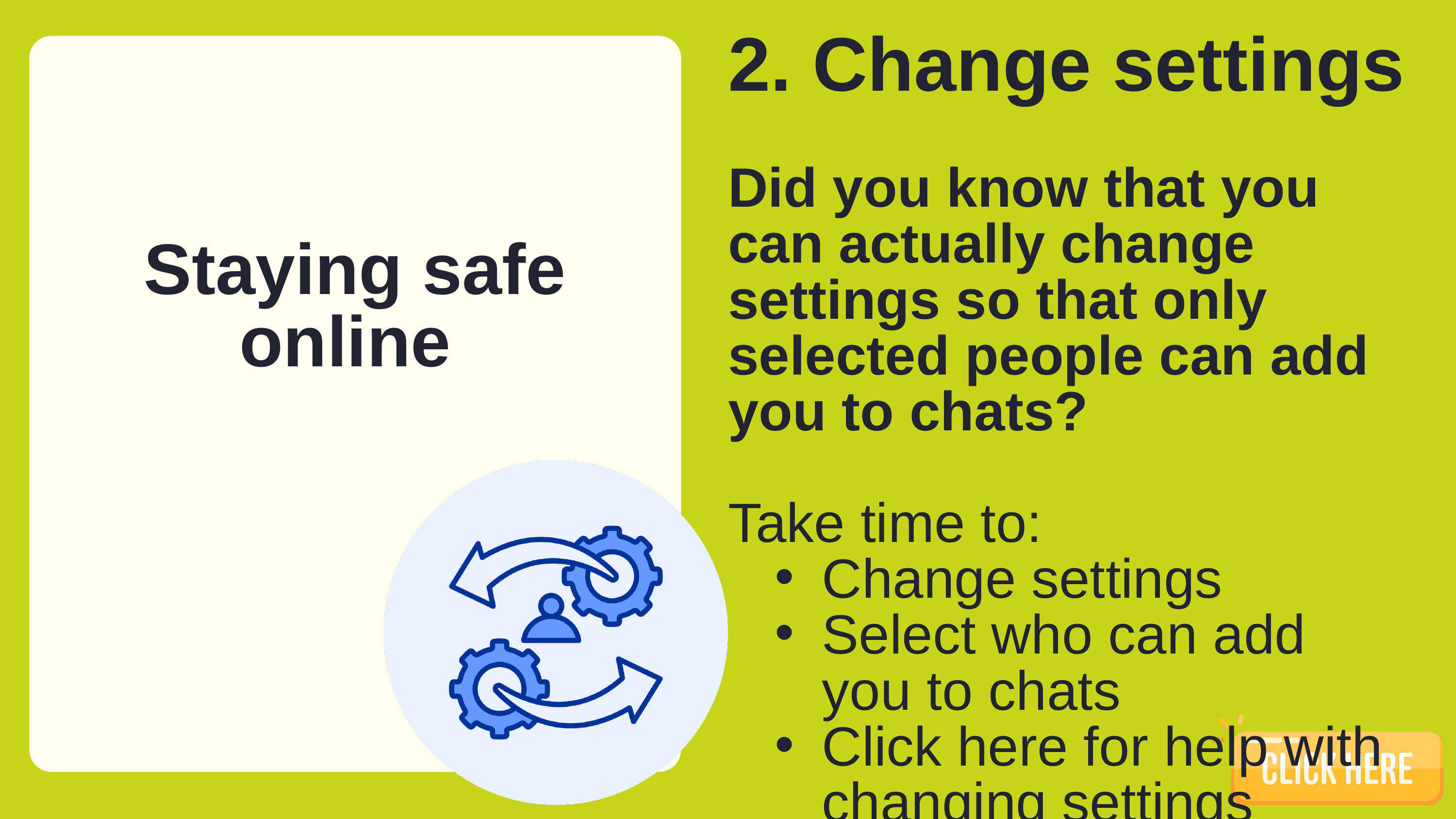

2. Change settings

Did you know that you can actually change settings so that only selected people can add you to chats?

Take time to:
Change settings
Select who can add you to chats
Click here for help with changing settings

Staying safe online